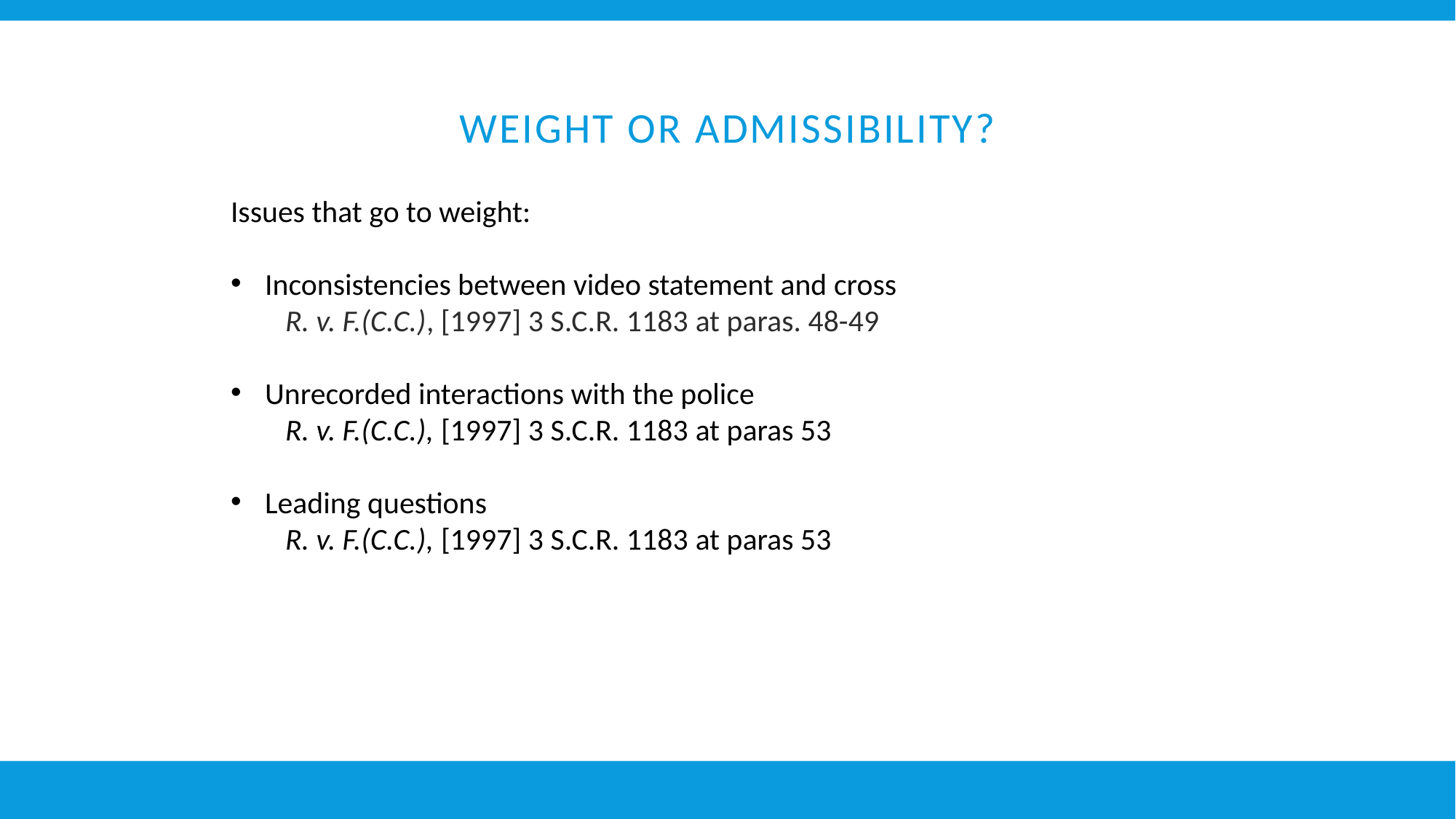

# Weight or admissibility?
Issues that go to weight:

Inconsistencies between video statement and cross
R. v. F.(C.C.), [1997] 3 S.C.R. 1183 at paras. 48-49

Unrecorded interactions with the police
R. v. F.(C.C.), [1997] 3 S.C.R. 1183 at paras 53

Leading questions
R. v. F.(C.C.), [1997] 3 S.C.R. 1183 at paras 53